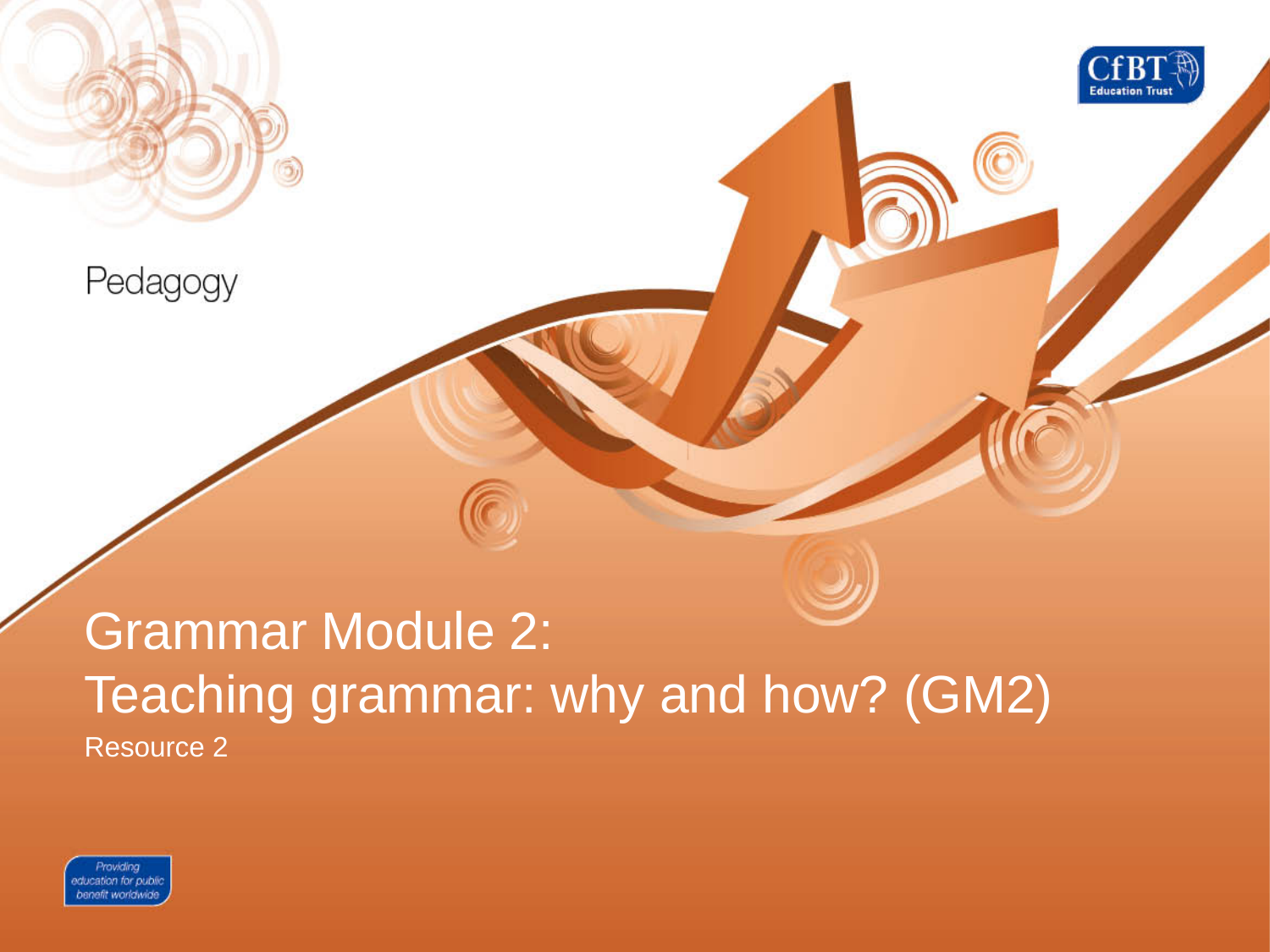

Grammar Module 2:
Teaching grammar: why and how? (GM2)
Resource 2